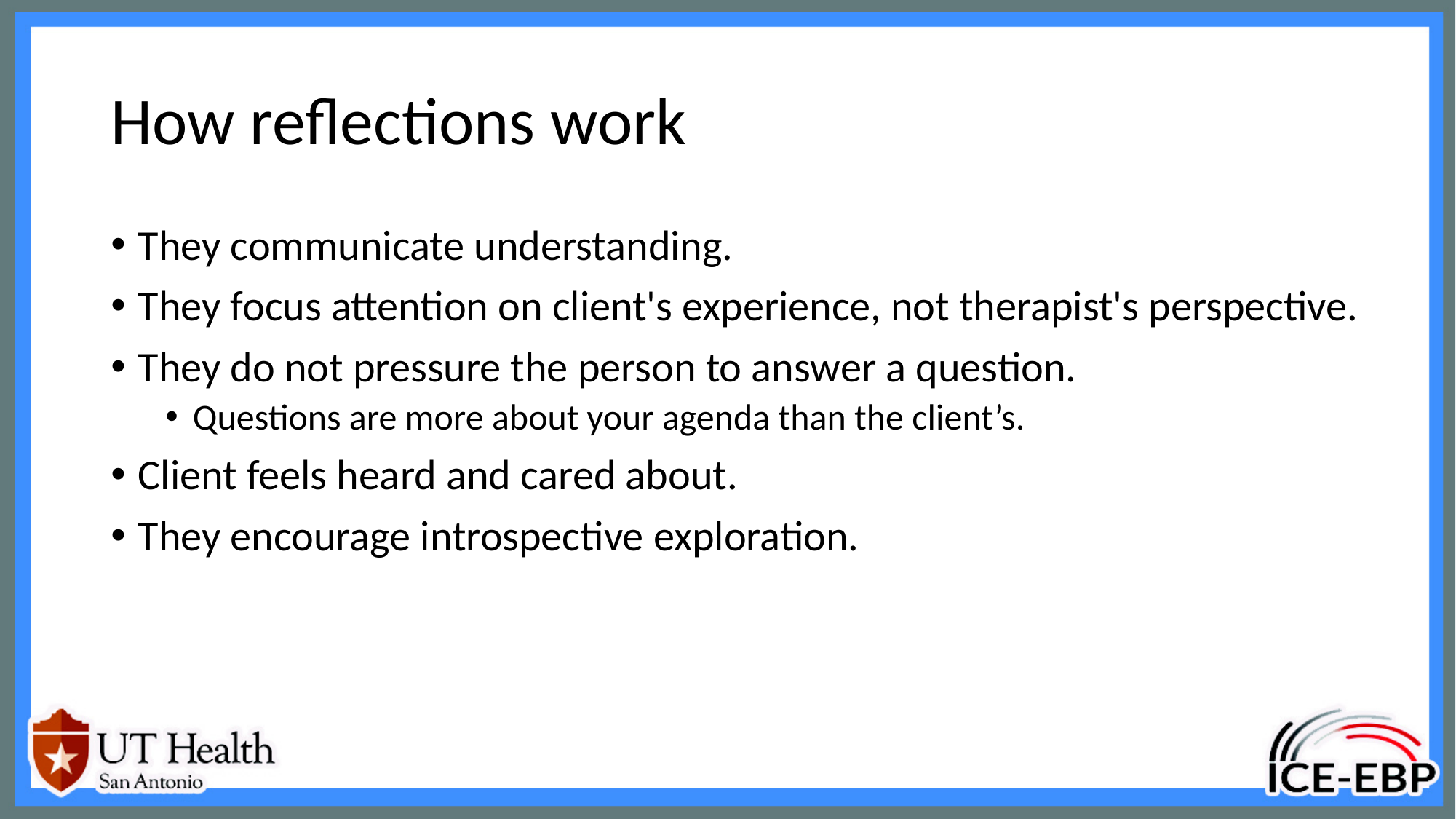

# How reflections work
They communicate understanding.
They focus attention on client's experience, not therapist's perspective.
They do not pressure the person to answer a question.
Questions are more about your agenda than the client’s.
Client feels heard and cared about.
They encourage introspective exploration.